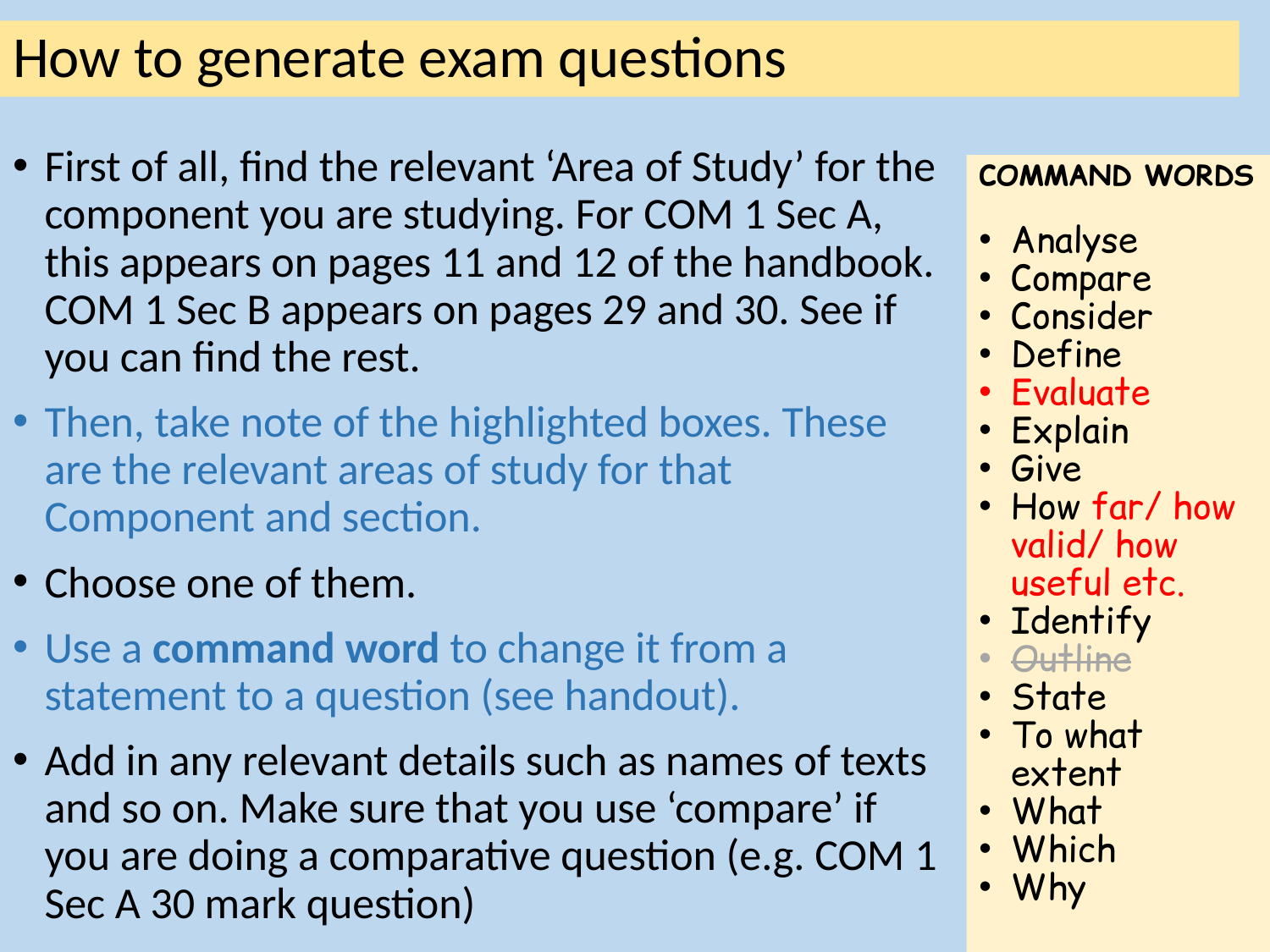

# How to generate exam questions
First of all, find the relevant ‘Area of Study’ for the component you are studying. For COM 1 Sec A, this appears on pages 11 and 12 of the handbook. COM 1 Sec B appears on pages 29 and 30. See if you can find the rest.
Then, take note of the highlighted boxes. These are the relevant areas of study for that Component and section.
Choose one of them.
Use a command word to change it from a statement to a question (see handout).
Add in any relevant details such as names of texts and so on. Make sure that you use ‘compare’ if you are doing a comparative question (e.g. COM 1 Sec A 30 mark question)

COMMAND WORDS

Analyse
Compare
Consider
Define
Evaluate
Explain
Give
How far/ how valid/ how useful etc.
Identify
Outline
State
To what extent
What
Which
Why